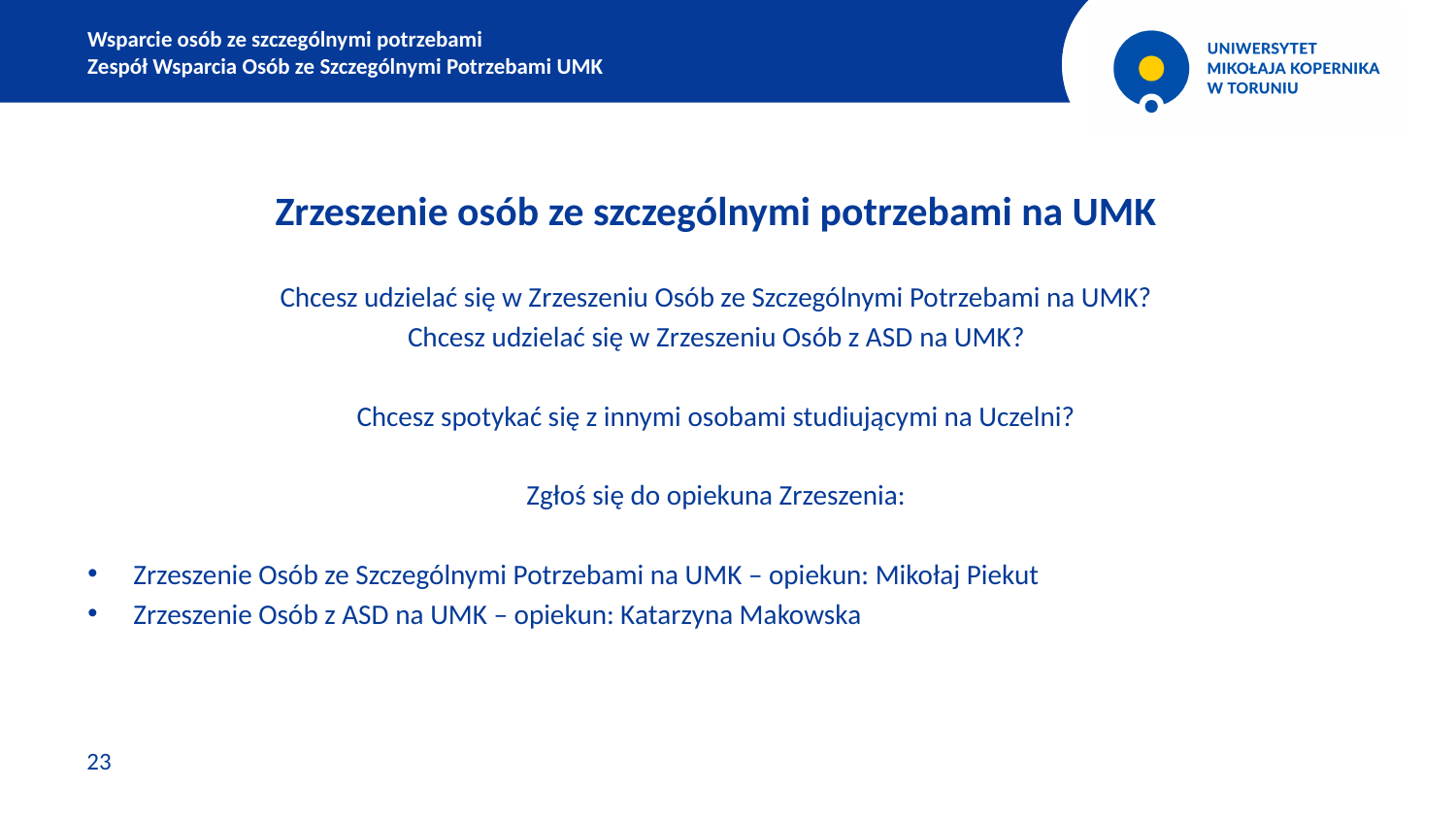

Wsparcie osób ze szczególnymi potrzebami
Zespół Wsparcia Osób ze Szczególnymi Potrzebami UMK

Zrzeszenie osób ze szczególnymi potrzebami na UMK

Chcesz udzielać się w Zrzeszeniu Osób ze Szczególnymi Potrzebami na UMK?
Chcesz udzielać się w Zrzeszeniu Osób z ASD na UMK?

Chcesz spotykać się z innymi osobami studiującymi na Uczelni?

Zgłoś się do opiekuna Zrzeszenia:

Zrzeszenie Osób ze Szczególnymi Potrzebami na UMK – opiekun: Mikołaj Piekut
Zrzeszenie Osób z ASD na UMK – opiekun: Katarzyna Makowska